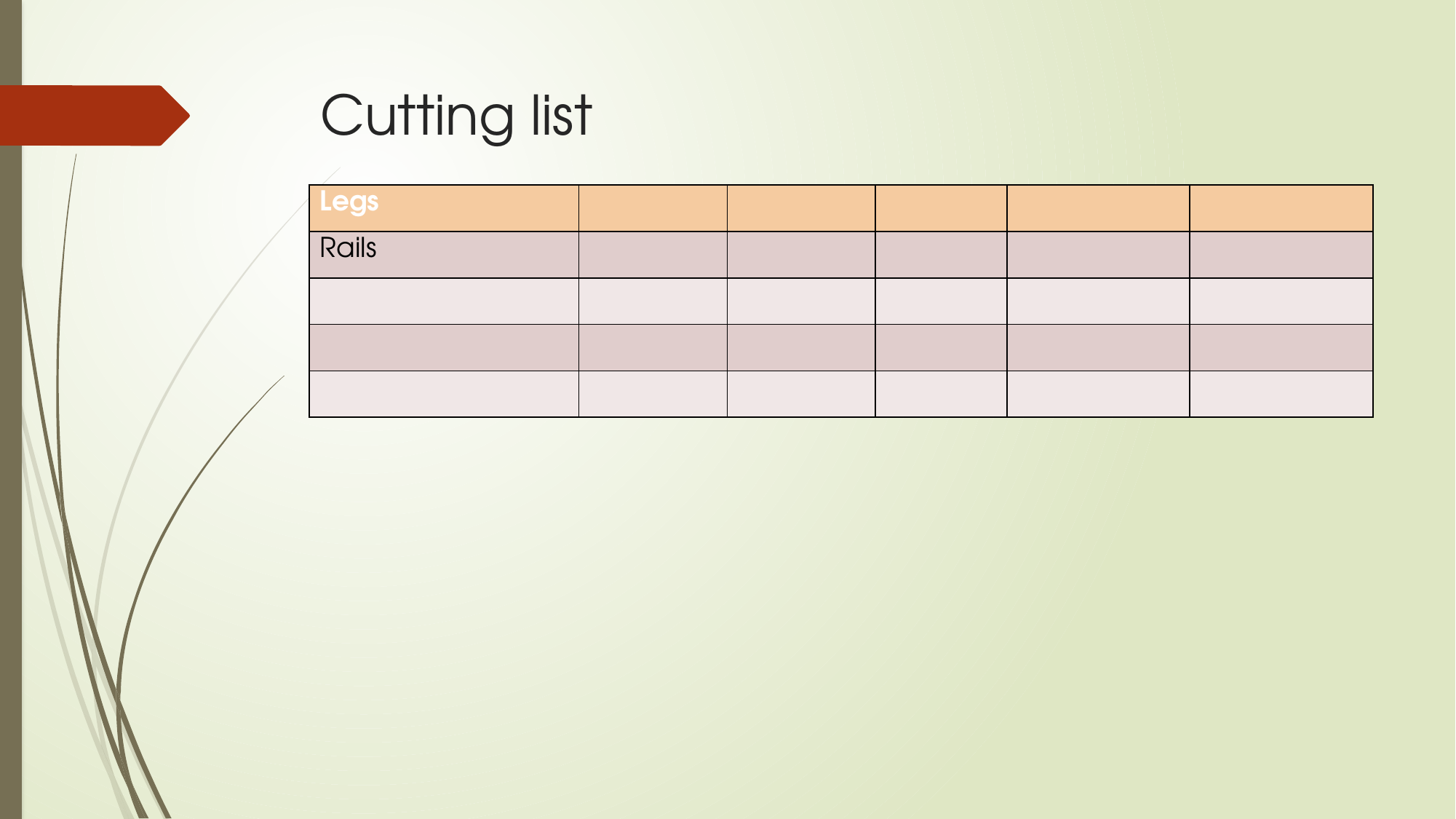

# Cutting list
| Legs |  |  |  |  |  |
| --- | --- | --- | --- | --- | --- |
| Rails |  |  |  |  |  |
|  |  |  |  |  |  |
|  |  |  |  |  |  |
|  |  |  |  |  |  |